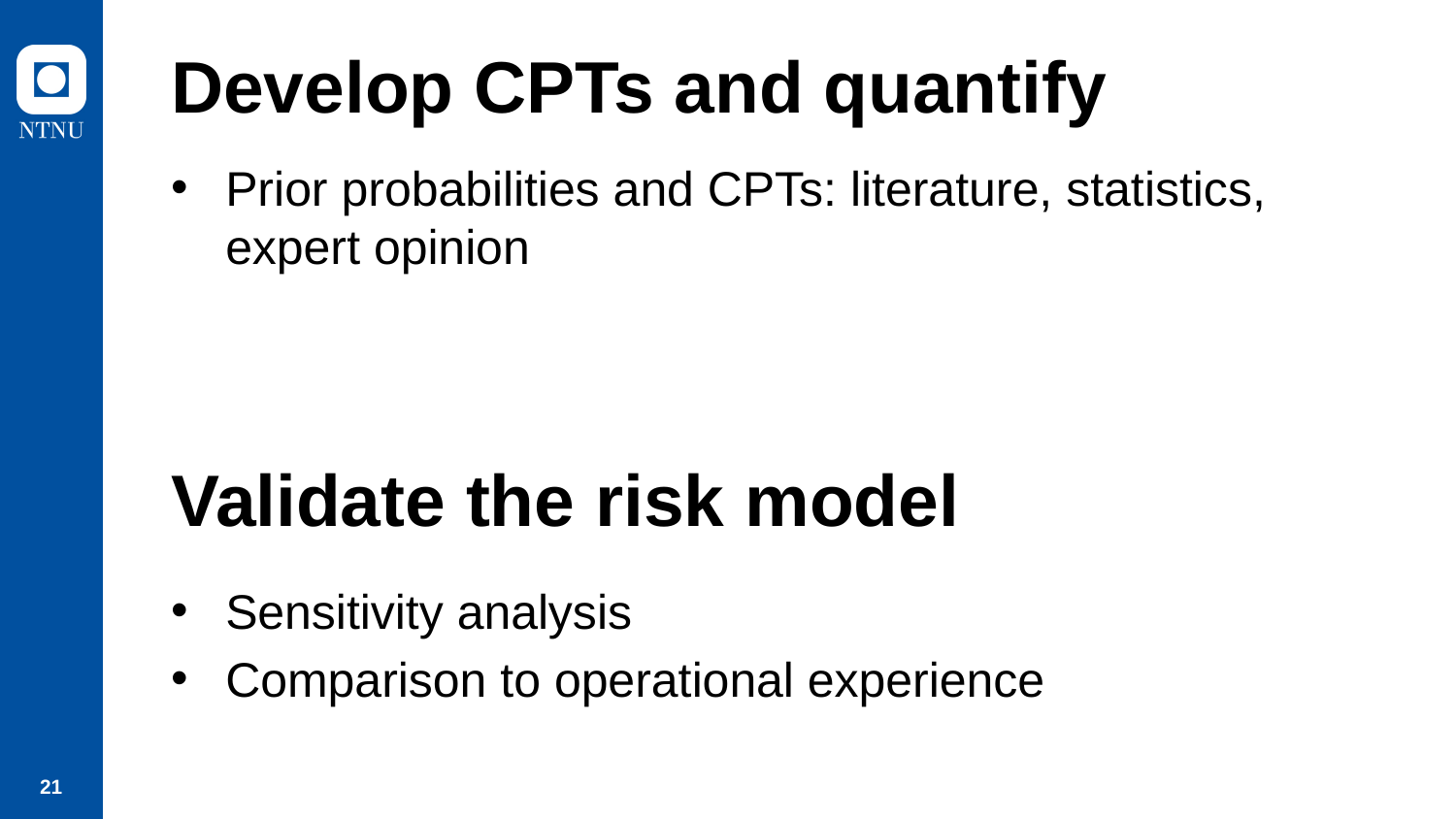

# Develop CPTs and quantify
Prior probabilities and CPTs: literature, statistics, expert opinion
Validate the risk model
Sensitivity analysis
Comparison to operational experience